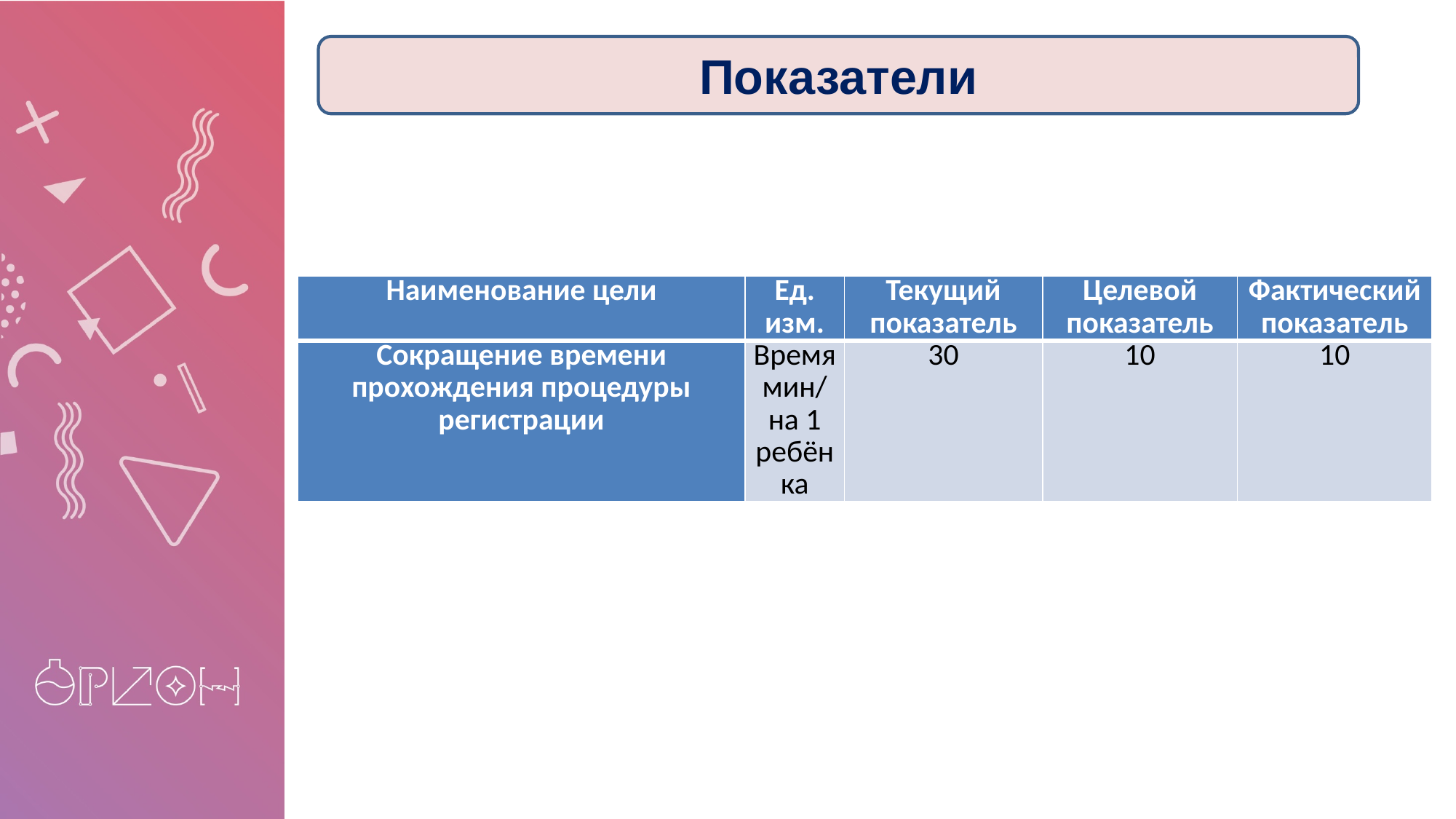

Показатели
| Наименование цели | Ед. изм. | Текущий показатель | Целевой показатель | Фактический показатель |
| --- | --- | --- | --- | --- |
| Сокращение времени прохождения процедуры регистрации | Время мин/ на 1 ребёнка | 30 | 10 | 10 |